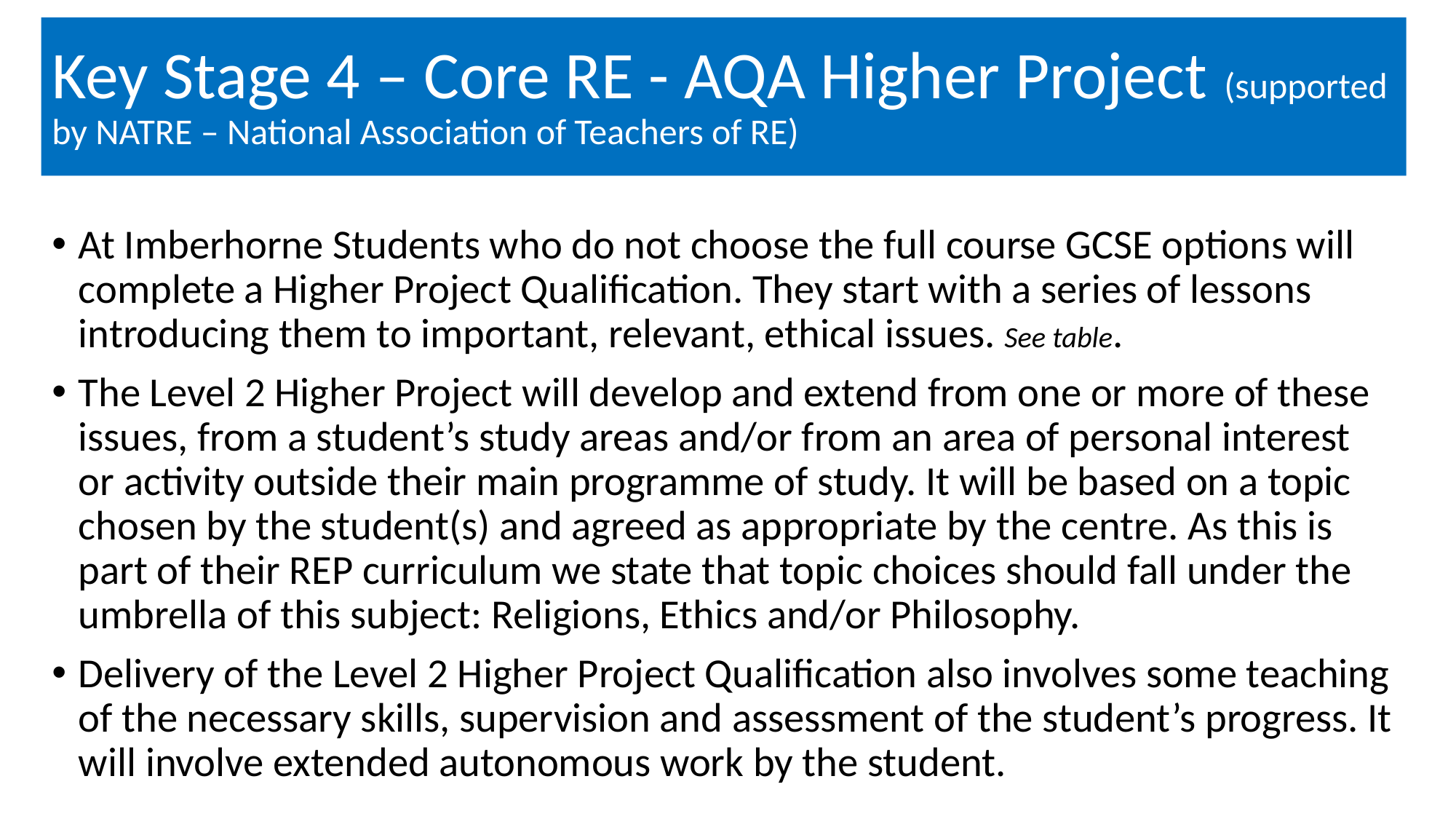

# Key Stage 4 – Core RE - AQA Higher Project (supported by NATRE – National Association of Teachers of RE)
At Imberhorne Students who do not choose the full course GCSE options will complete a Higher Project Qualification. They start with a series of lessons introducing them to important, relevant, ethical issues. See table.
The Level 2 Higher Project will develop and extend from one or more of these issues, from a student’s study areas and/or from an area of personal interest or activity outside their main programme of study. It will be based on a topic chosen by the student(s) and agreed as appropriate by the centre. As this is part of their REP curriculum we state that topic choices should fall under the umbrella of this subject: Religions, Ethics and/or Philosophy.
Delivery of the Level 2 Higher Project Qualification also involves some teaching of the necessary skills, supervision and assessment of the student’s progress. It will involve extended autonomous work by the student.